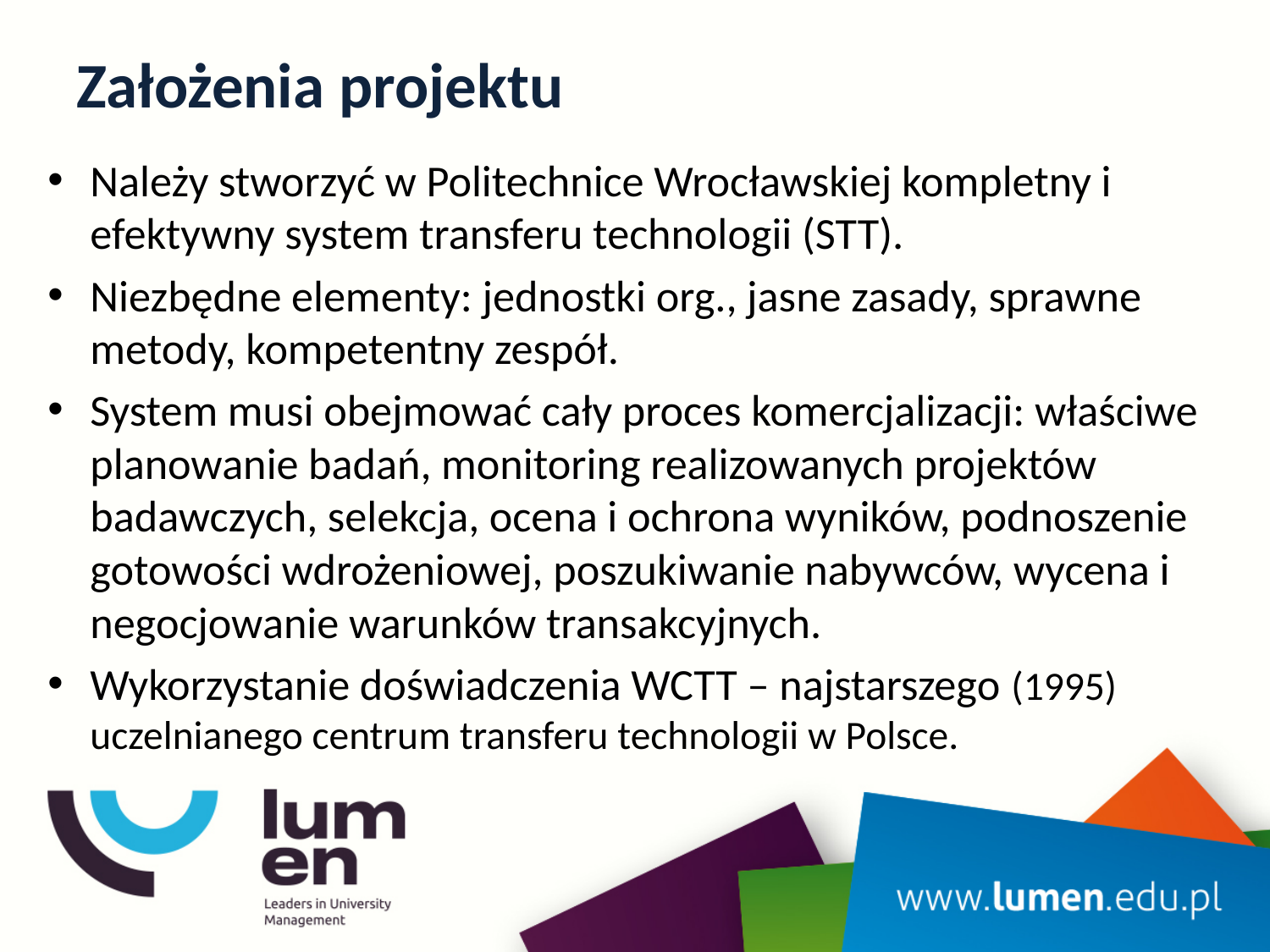

# Założenia projektu
Należy stworzyć w Politechnice Wrocławskiej kompletny i efektywny system transferu technologii (STT).
Niezbędne elementy: jednostki org., jasne zasady, sprawne metody, kompetentny zespół.
System musi obejmować cały proces komercjalizacji: właściwe planowanie badań, monitoring realizowanych projektów badawczych, selekcja, ocena i ochrona wyników, podnoszenie gotowości wdrożeniowej, poszukiwanie nabywców, wycena i negocjowanie warunków transakcyjnych.
Wykorzystanie doświadczenia WCTT – najstarszego (1995) uczelnianego centrum transferu technologii w Polsce.